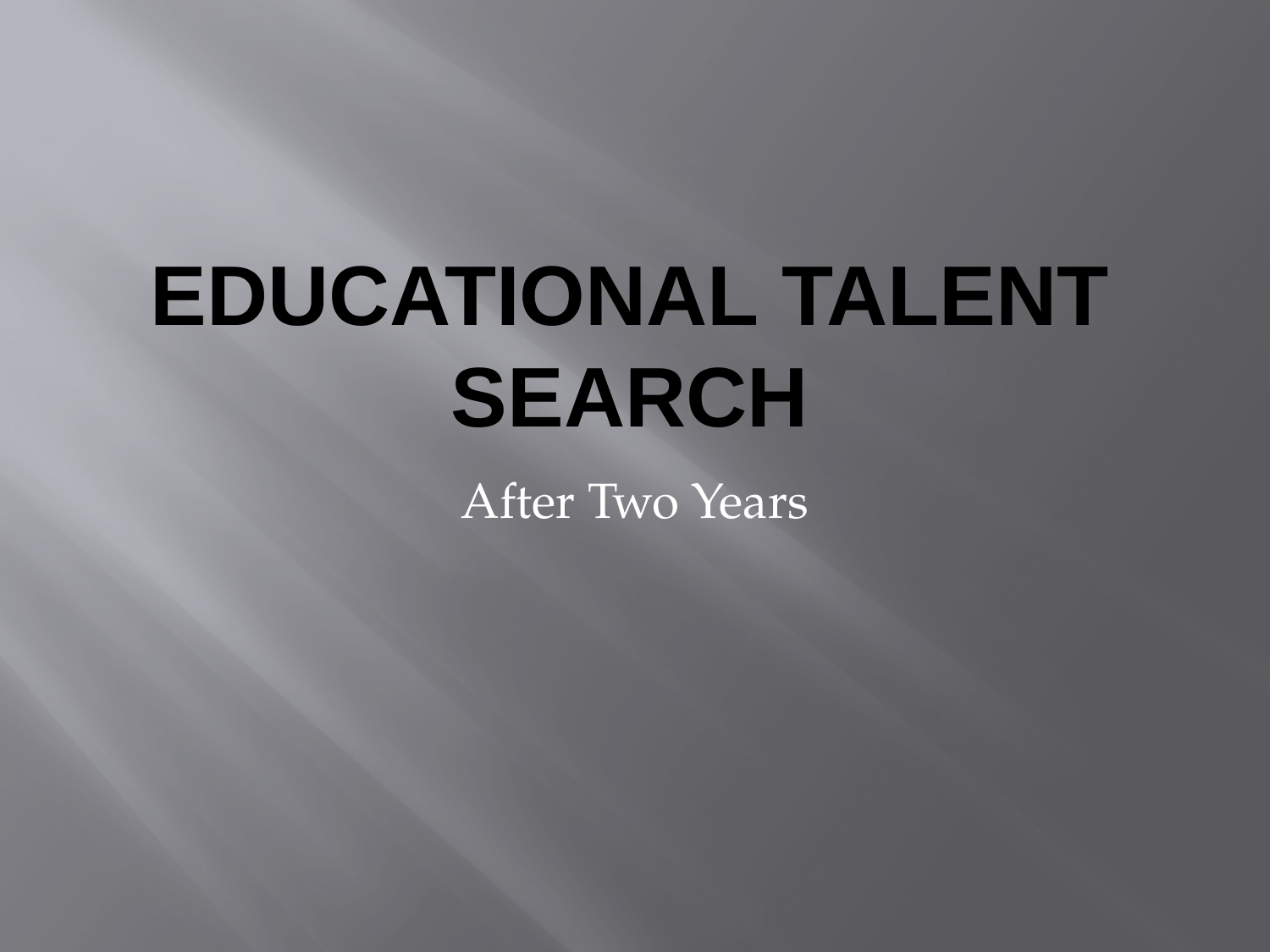

# Educational Talent Search
After Two Years